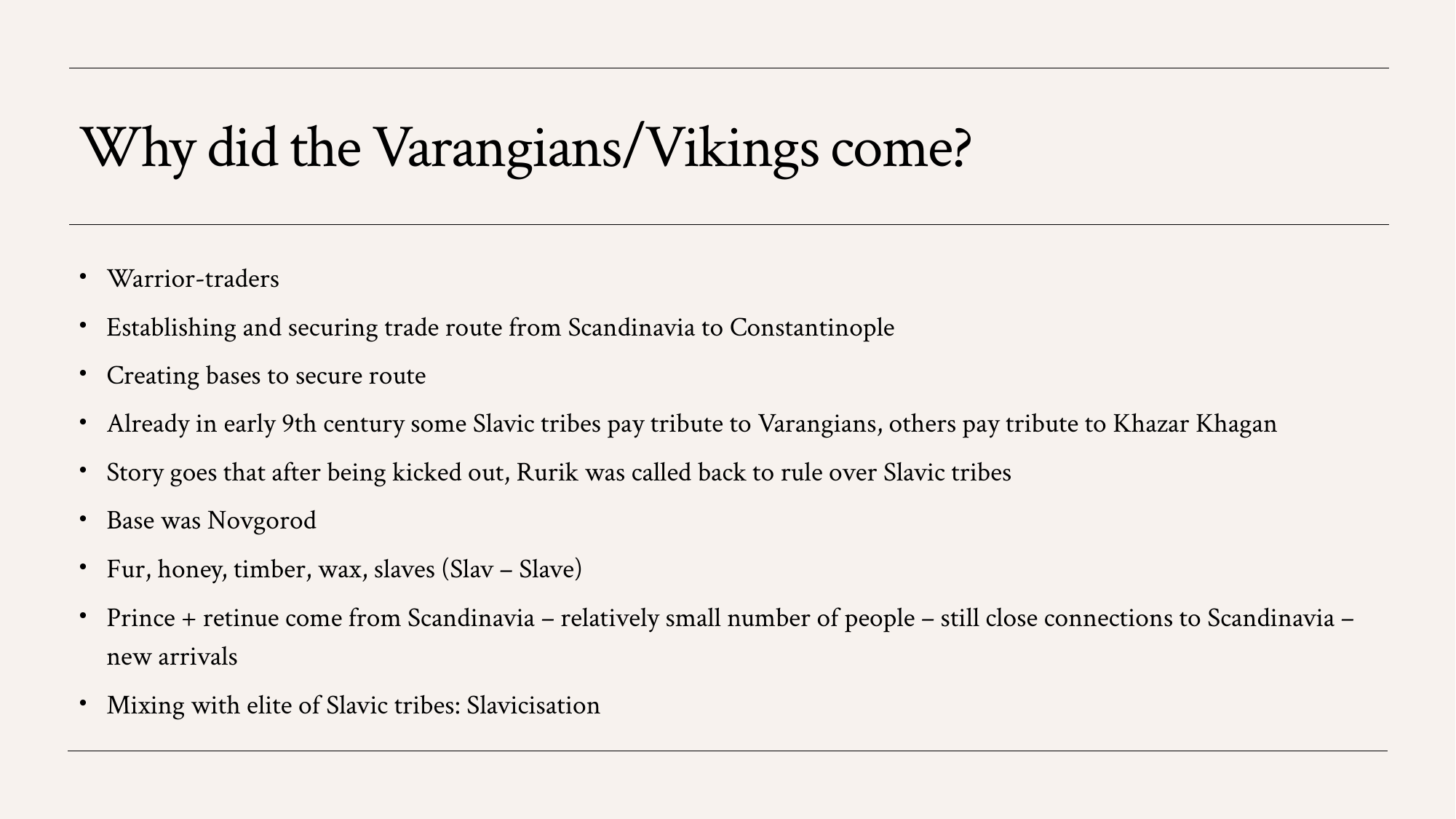

# Why did the Varangians/Vikings come?
Warrior-traders
Establishing and securing trade route from Scandinavia to Constantinople
Creating bases to secure route
Already in early 9th century some Slavic tribes pay tribute to Varangians, others pay tribute to Khazar Khagan
Story goes that after being kicked out, Rurik was called back to rule over Slavic tribes
Base was Novgorod
Fur, honey, timber, wax, slaves (Slav – Slave)
Prince + retinue come from Scandinavia – relatively small number of people – still close connections to Scandinavia – new arrivals
Mixing with elite of Slavic tribes: Slavicisation